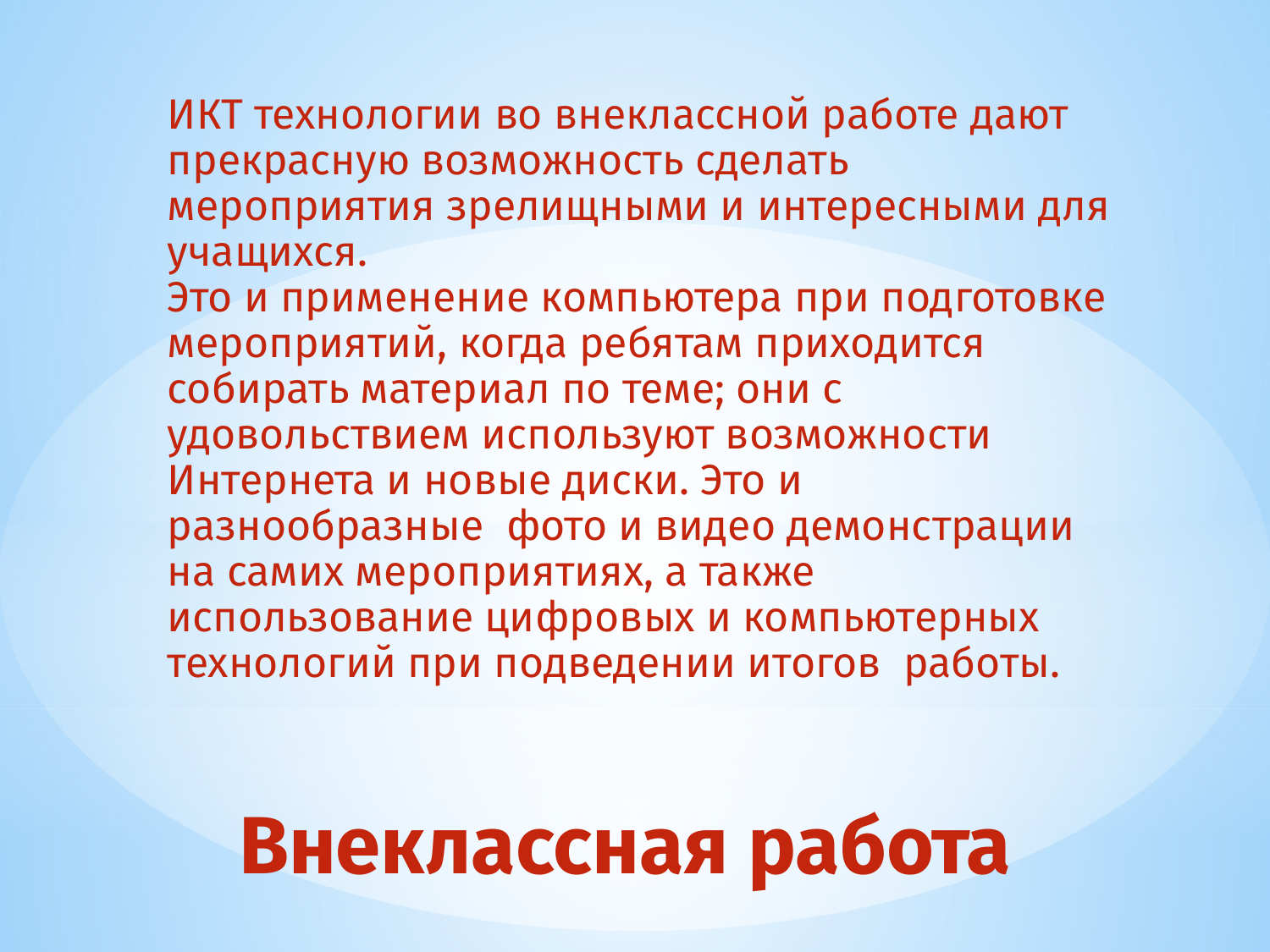

ИКТ технологии во внеклассной работе дают прекрасную возможность сделать мероприятия зрелищными и интересными для учащихся.
Это и применение компьютера при подготовке мероприятий, когда ребятам приходится собирать материал по теме; они с удовольствием используют возможности Интернета и новые диски. Это и разнообразные  фото и видео демонстрации на самих мероприятиях, а также использование цифровых и компьютерных технологий при подведении итогов  работы.
# Внеклассная работа